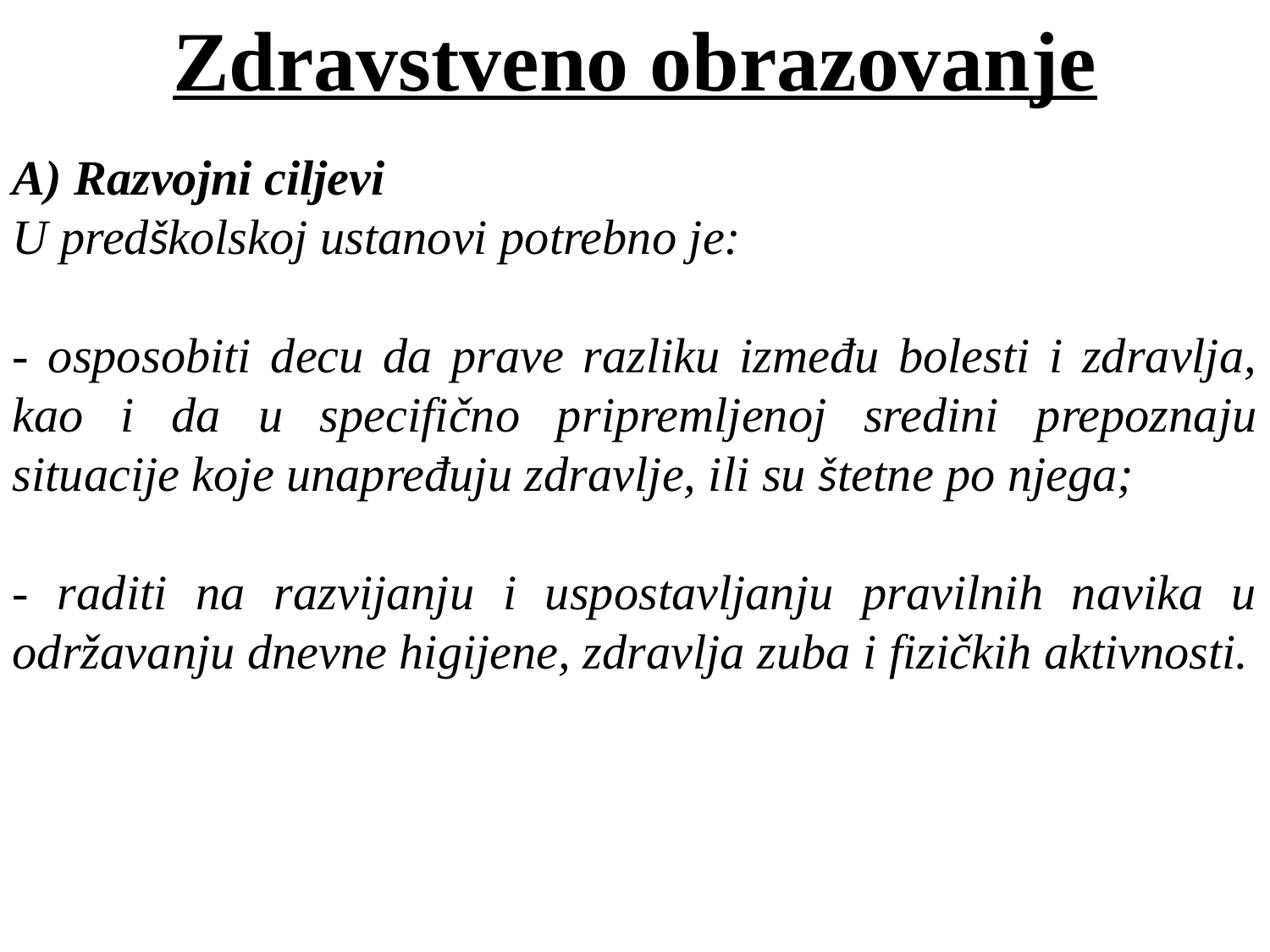

Zdravstveno obrazovanje

A) Razvojni ciljevi
U predškolskoj ustanovi potrebno je:

- osposobiti decu da prave razliku između bolesti i zdravlja, kao i da u specifično pripremljenoj sredini prepoznaju situacije koje unapređuju zdravlje, ili su štetne po njega;

- raditi na razvijanju i uspostavljanju pravilnih navika u održavanju dnevne higijene, zdravlja zuba i fizičkih aktivnosti.